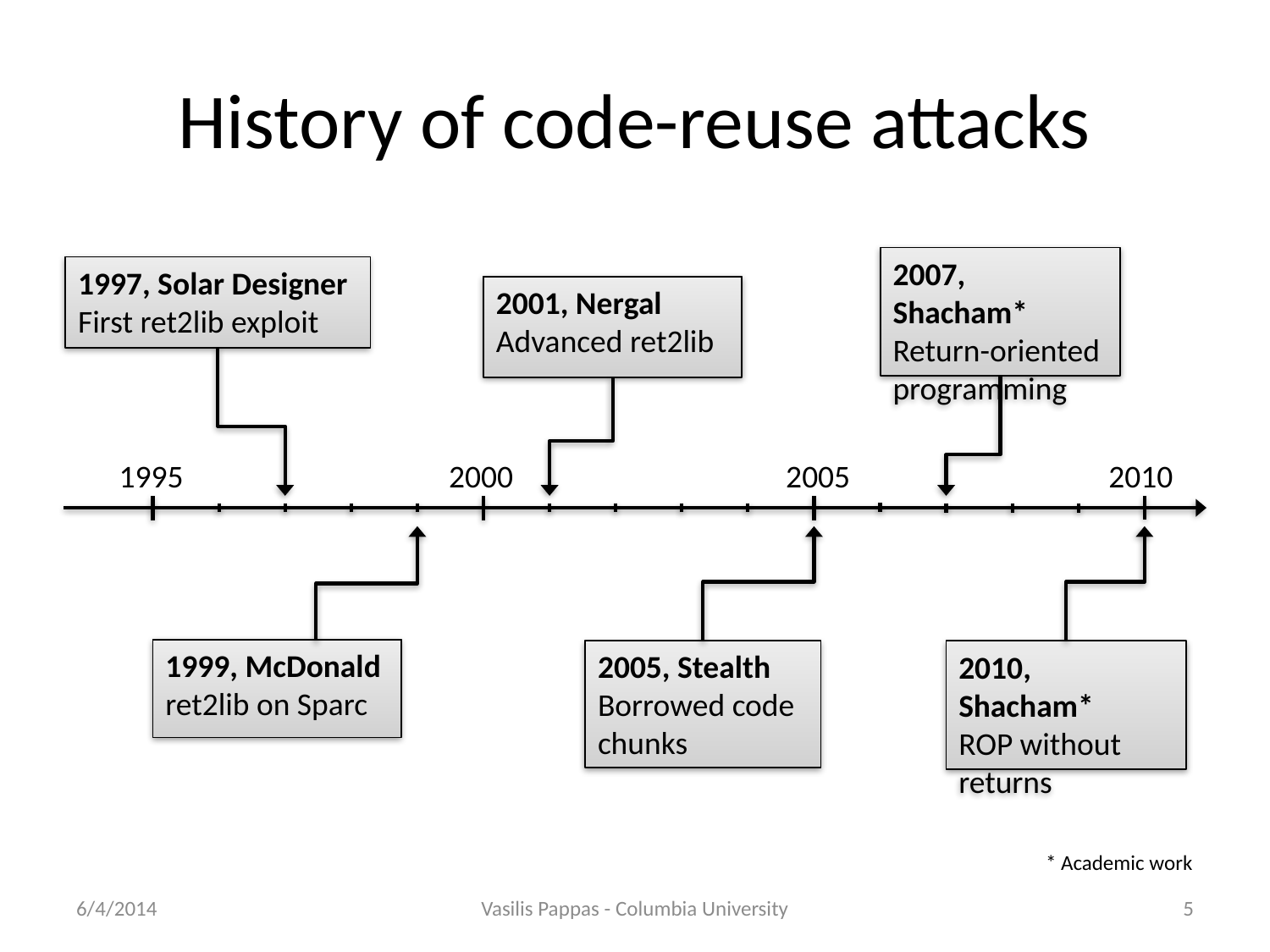

# History of code-reuse attacks
2007, Shacham*
Return-oriented programming
1997, Solar Designer
First ret2lib exploit
2001, Nergal
Advanced ret2lib
      1995                                     2000                                      2005                                    2010
1999, McDonald
ret2lib on Sparc
2005, Stealth
Borrowed code chunks
2010, Shacham*
ROP without returns
* Academic work
6/4/2014
Vasilis Pappas - Columbia University
5